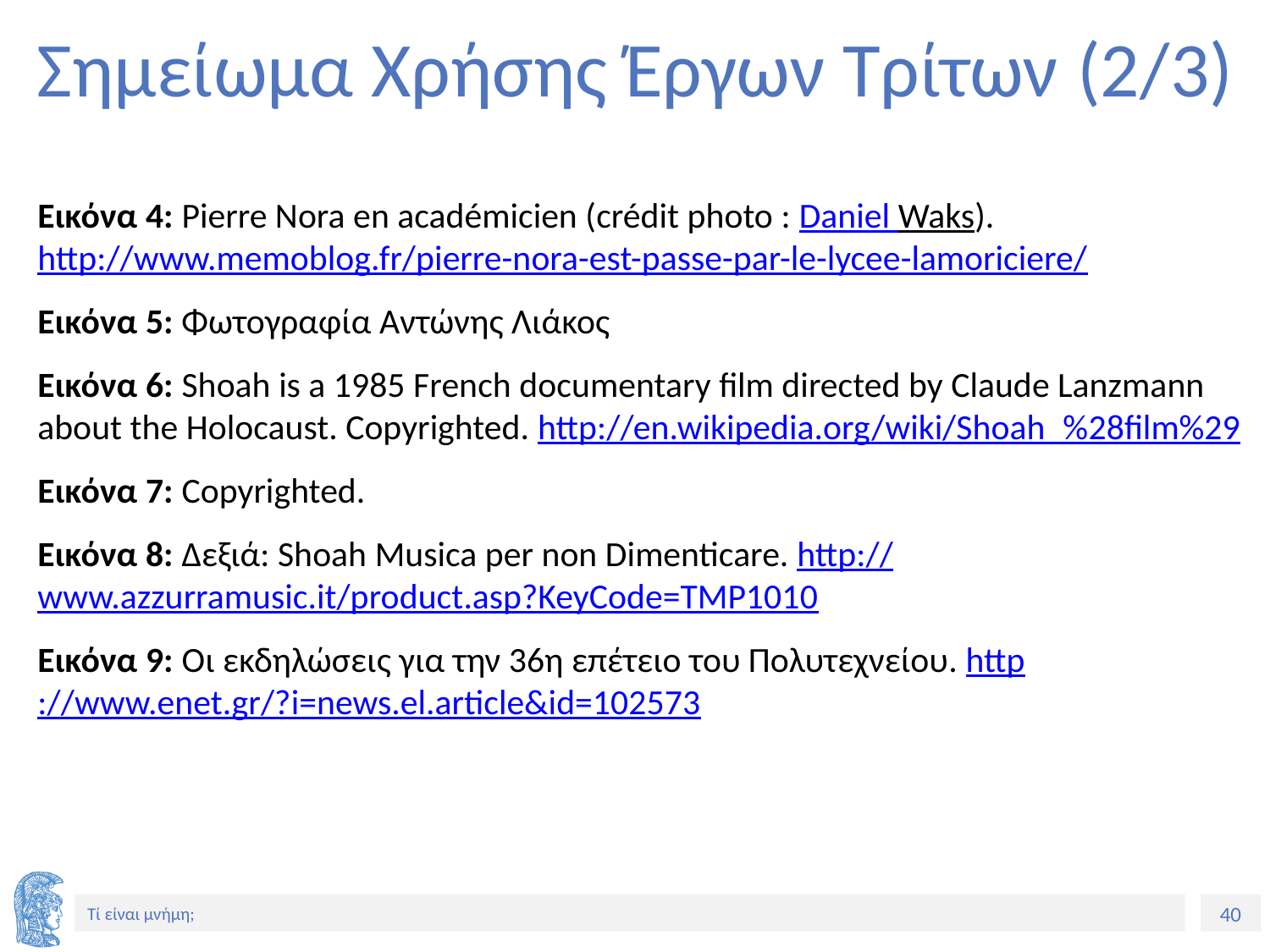

# Σημείωμα Χρήσης Έργων Τρίτων (2/3)
Εικόνα 4: Pierre Nora en académicien (crédit photo : Daniel Waks). http://www.memoblog.fr/pierre-nora-est-passe-par-le-lycee-lamoriciere/
Εικόνα 5: Φωτογραφία Αντώνης Λιάκος
Εικόνα 6: Shoah is a 1985 French documentary film directed by Claude Lanzmann about the Holocaust. Copyrighted. http://en.wikipedia.org/wiki/Shoah_%28film%29
Εικόνα 7: Copyrighted.
Εικόνα 8: Δεξιά: Shoah Musica per non Dimenticare. http://www.azzurramusic.it/product.asp?KeyCode=TMP1010
Εικόνα 9: Oι εκδηλώσεις για την 36η επέτειο του Πολυτεχνείου. http://www.enet.gr/?i=news.el.article&id=102573